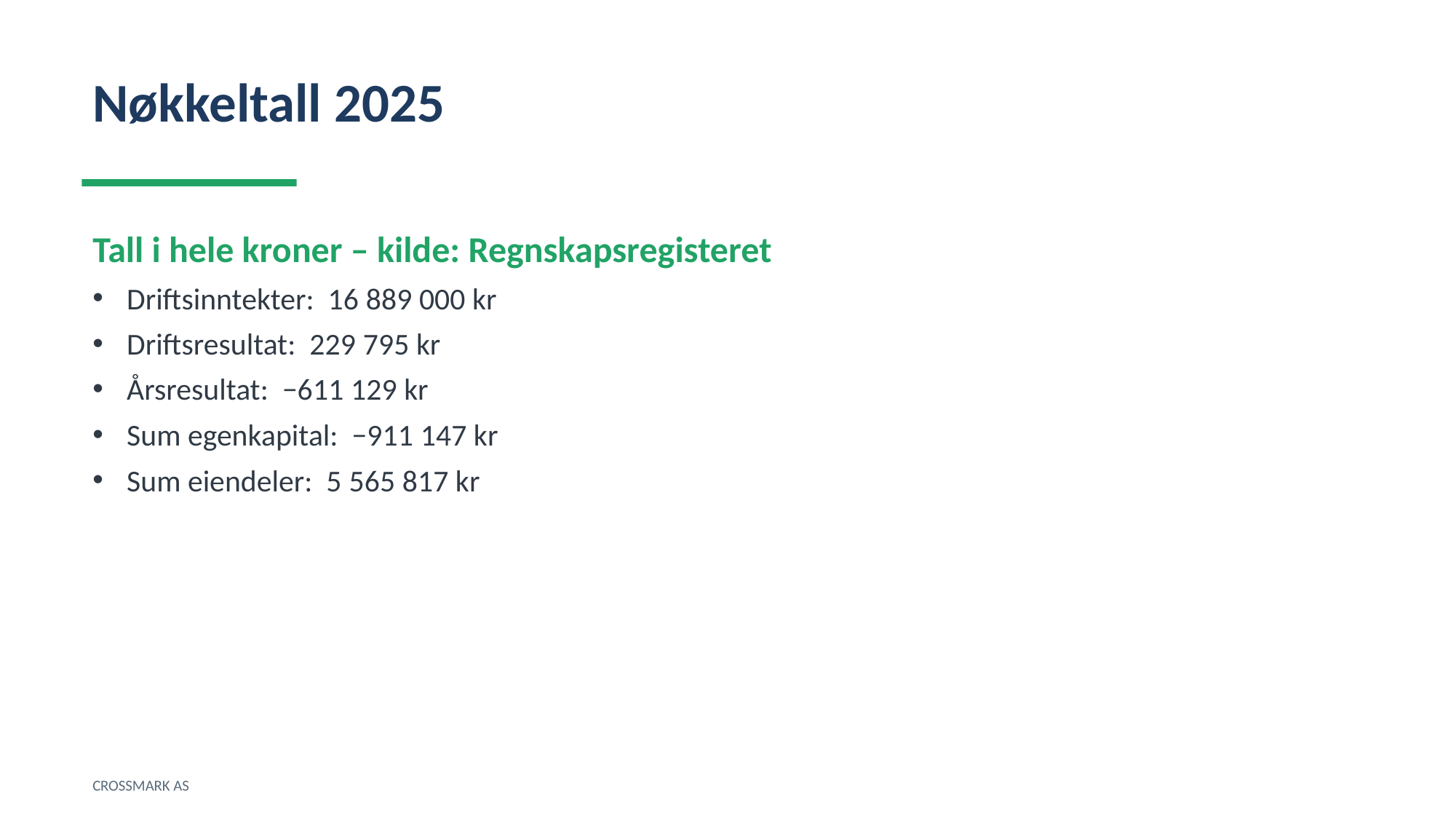

Nøkkeltall 2025

Tall i hele kroner – kilde: Regnskapsregisteret
Driftsinntekter:  16 889 000 kr
Driftsresultat:  229 795 kr
Årsresultat:  −611 129 kr
Sum egenkapital:  −911 147 kr
Sum eiendeler:  5 565 817 kr
CROSSMARK AS